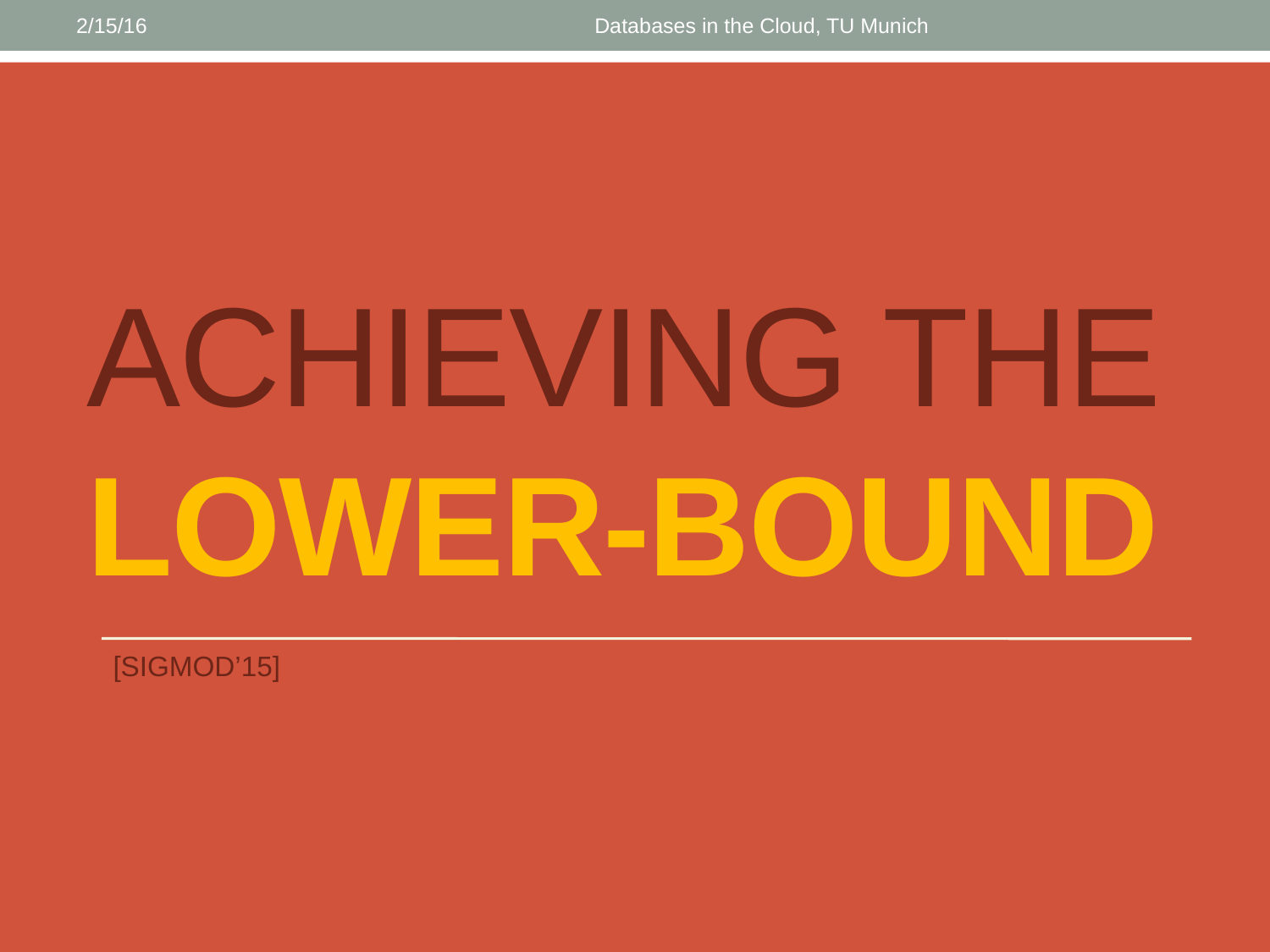

2/15/16
Databases in the Cloud, TU Munich
Achieving the lower-bound

[SIGMOD’15]